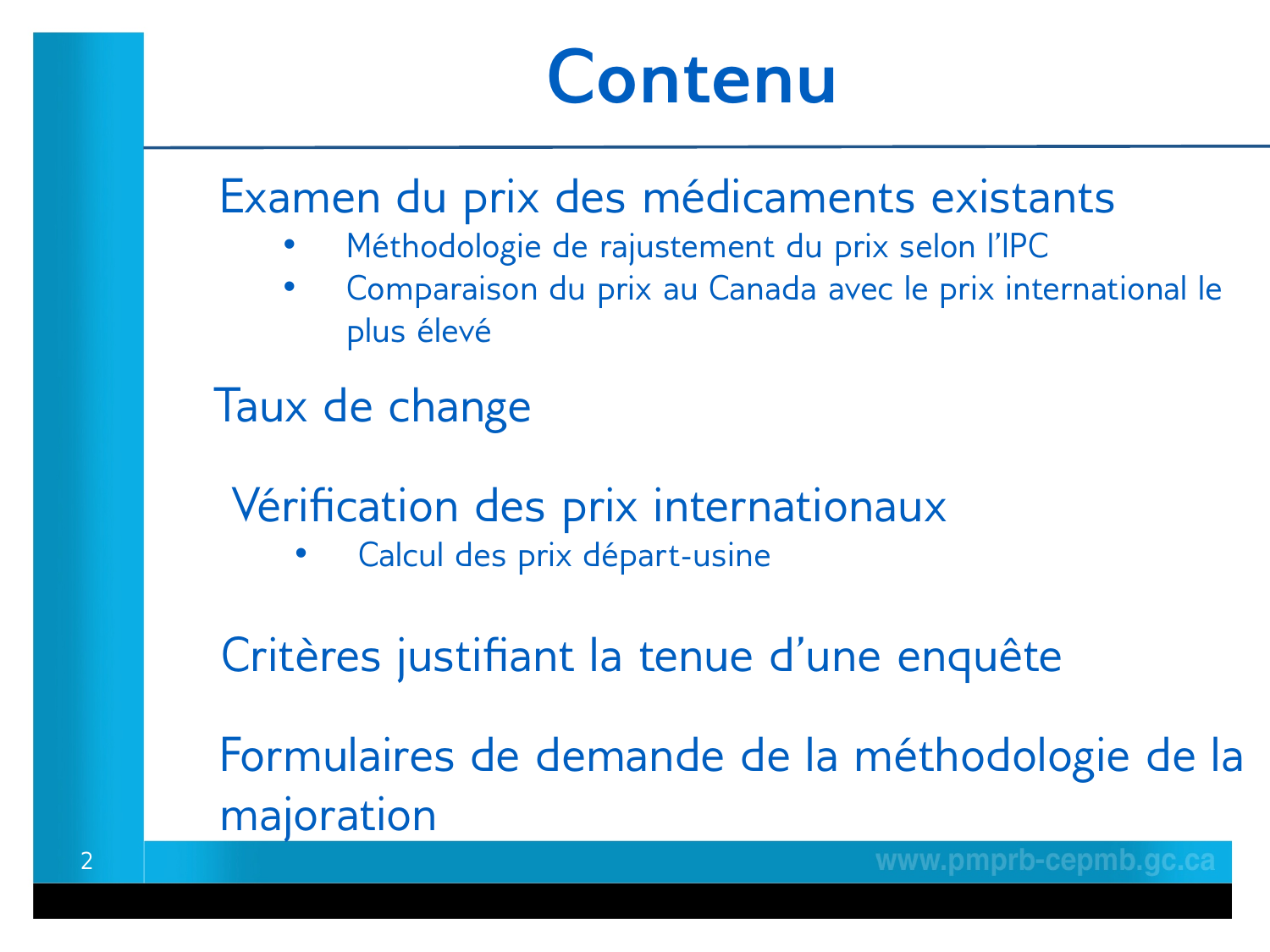

Contenu

Examen du prix des médicaments existants
Méthodologie de rajustement du prix selon l’IPC
Comparaison du prix au Canada avec le prix international le plus élevé
Taux de change
Vérification des prix internationaux
Calcul des prix départ-usine
Critères justifiant la tenue d’une enquête
Formulaires de demande de la méthodologie de la majoration
2